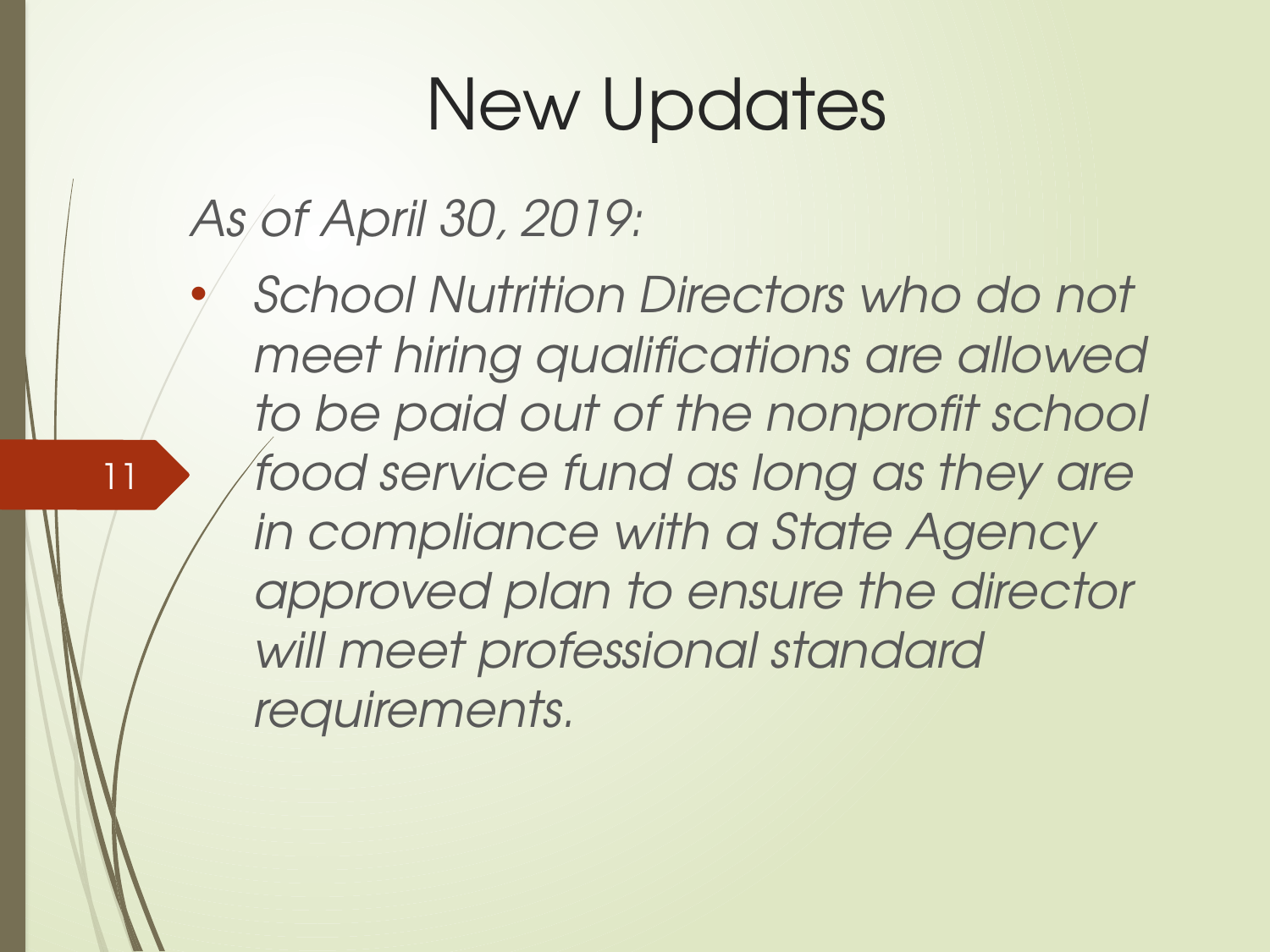

# New Updates
As of April 30, 2019:
School Nutrition Directors who do not meet hiring qualifications are allowed to be paid out of the nonprofit school food service fund as long as they are in compliance with a State Agency approved plan to ensure the director will meet professional standard requirements.
11